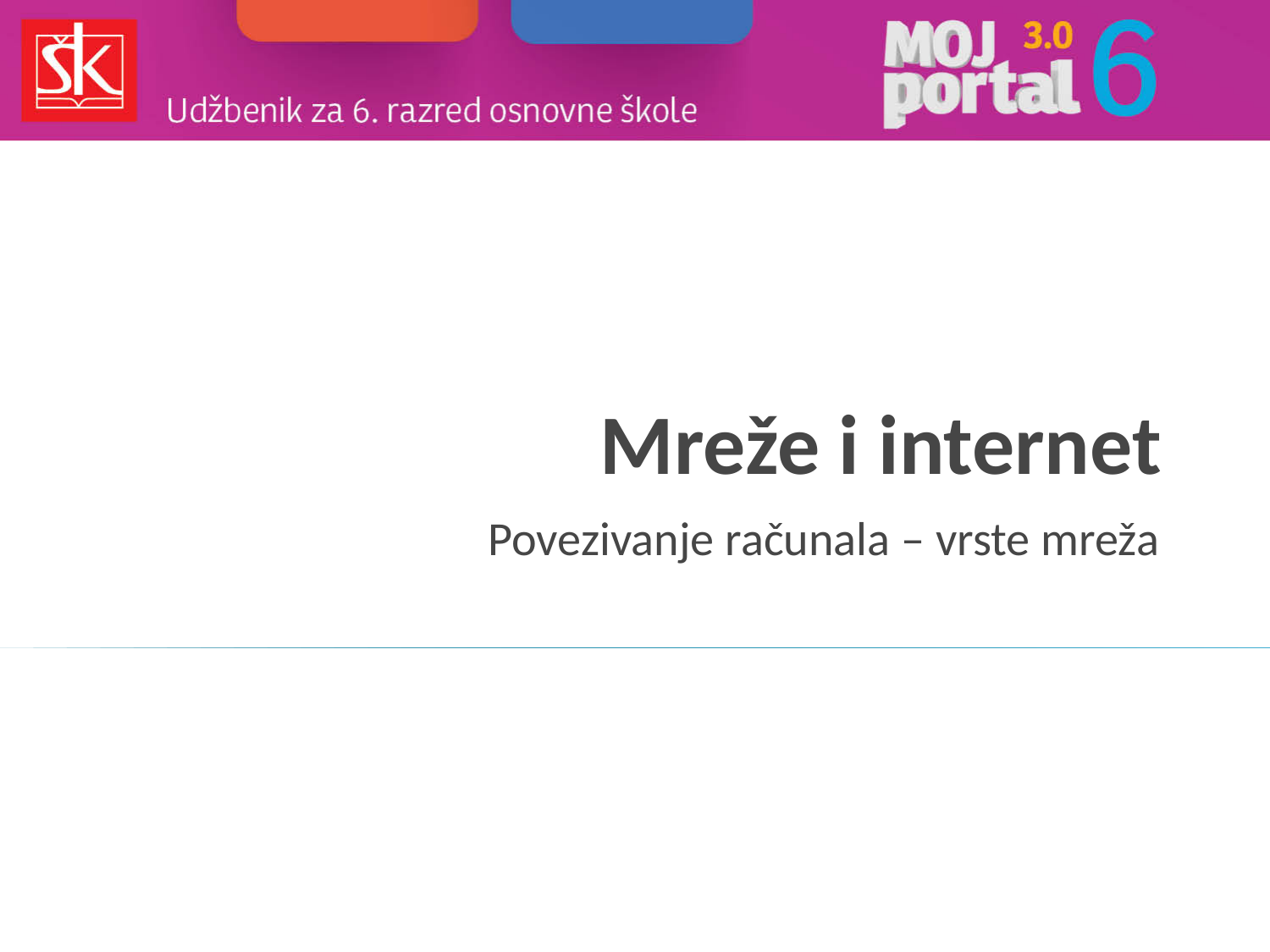

# Mreže i internet
Povezivanje računala – vrste mreža